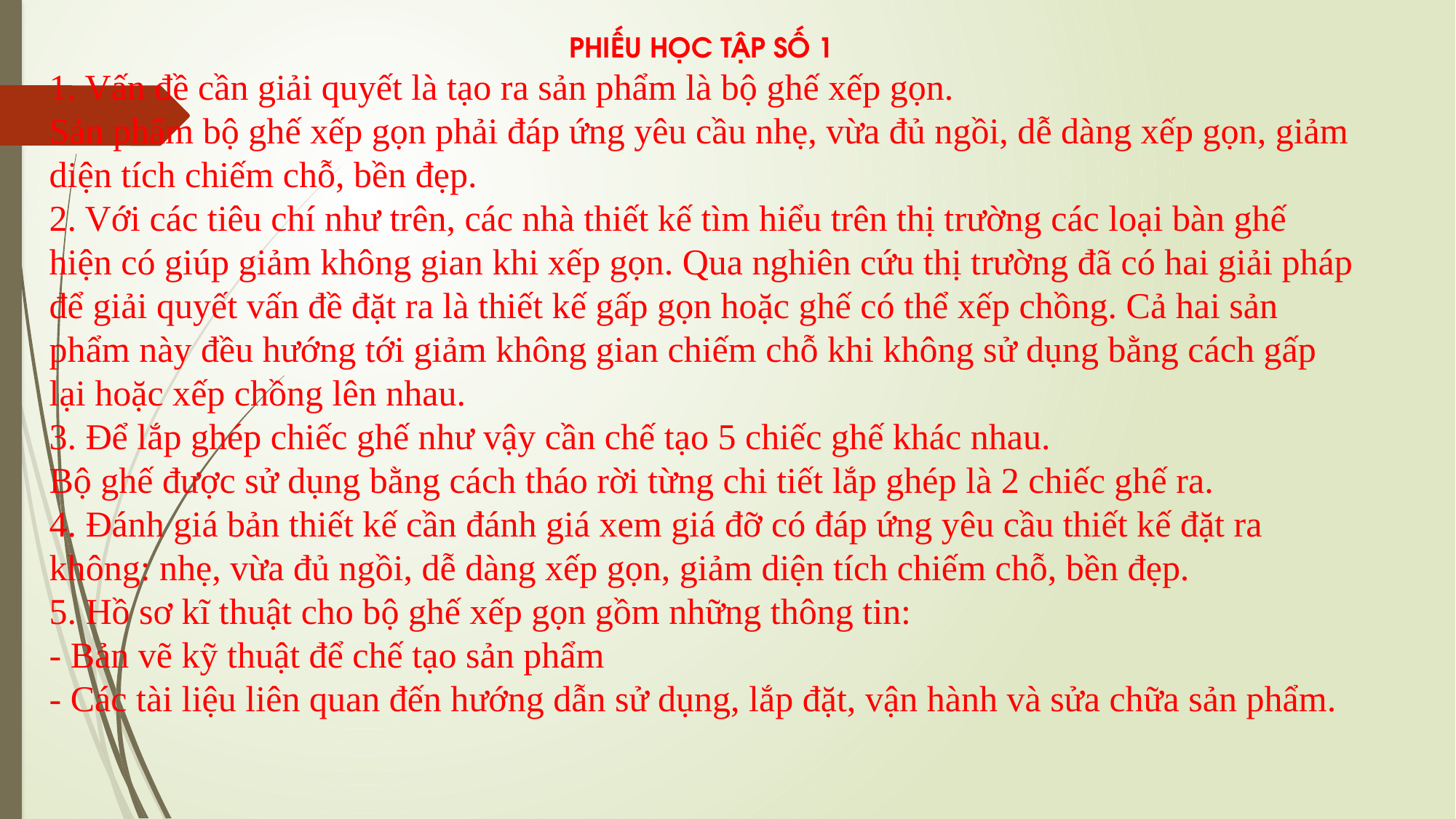

PHIẾU HỌC TẬP SỐ 1
1. Vấn đề cần giải quyết là tạo ra sản phẩm là bộ ghế xếp gọn.
Sản phẩm bộ ghế xếp gọn phải đáp ứng yêu cầu nhẹ, vừa đủ ngồi, dễ dàng xếp gọn, giảm diện tích chiếm chỗ, bền đẹp.
2. Với các tiêu chí như trên, các nhà thiết kế tìm hiểu trên thị trường các loại bàn ghế hiện có giúp giảm không gian khi xếp gọn. Qua nghiên cứu thị trường đã có hai giải pháp để giải quyết vấn đề đặt ra là thiết kế gấp gọn hoặc ghế có thể xếp chồng. Cả hai sản phẩm này đều hướng tới giảm không gian chiếm chỗ khi không sử dụng bằng cách gấp lại hoặc xếp chồng lên nhau.
3. Để lắp ghép chiếc ghế như vậy cần chế tạo 5 chiếc ghế khác nhau.
Bộ ghế được sử dụng bằng cách tháo rời từng chi tiết lắp ghép là 2 chiếc ghế ra.
4. Đánh giá bản thiết kế cần đánh giá xem giá đỡ có đáp ứng yêu cầu thiết kế đặt ra không: nhẹ, vừa đủ ngồi, dễ dàng xếp gọn, giảm diện tích chiếm chỗ, bền đẹp.
5. Hồ sơ kĩ thuật cho bộ ghế xếp gọn gồm những thông tin:
- Bản vẽ kỹ thuật để chế tạo sản phẩm
- Các tài liệu liên quan đến hướng dẫn sử dụng, lắp đặt, vận hành và sửa chữa sản phẩm.